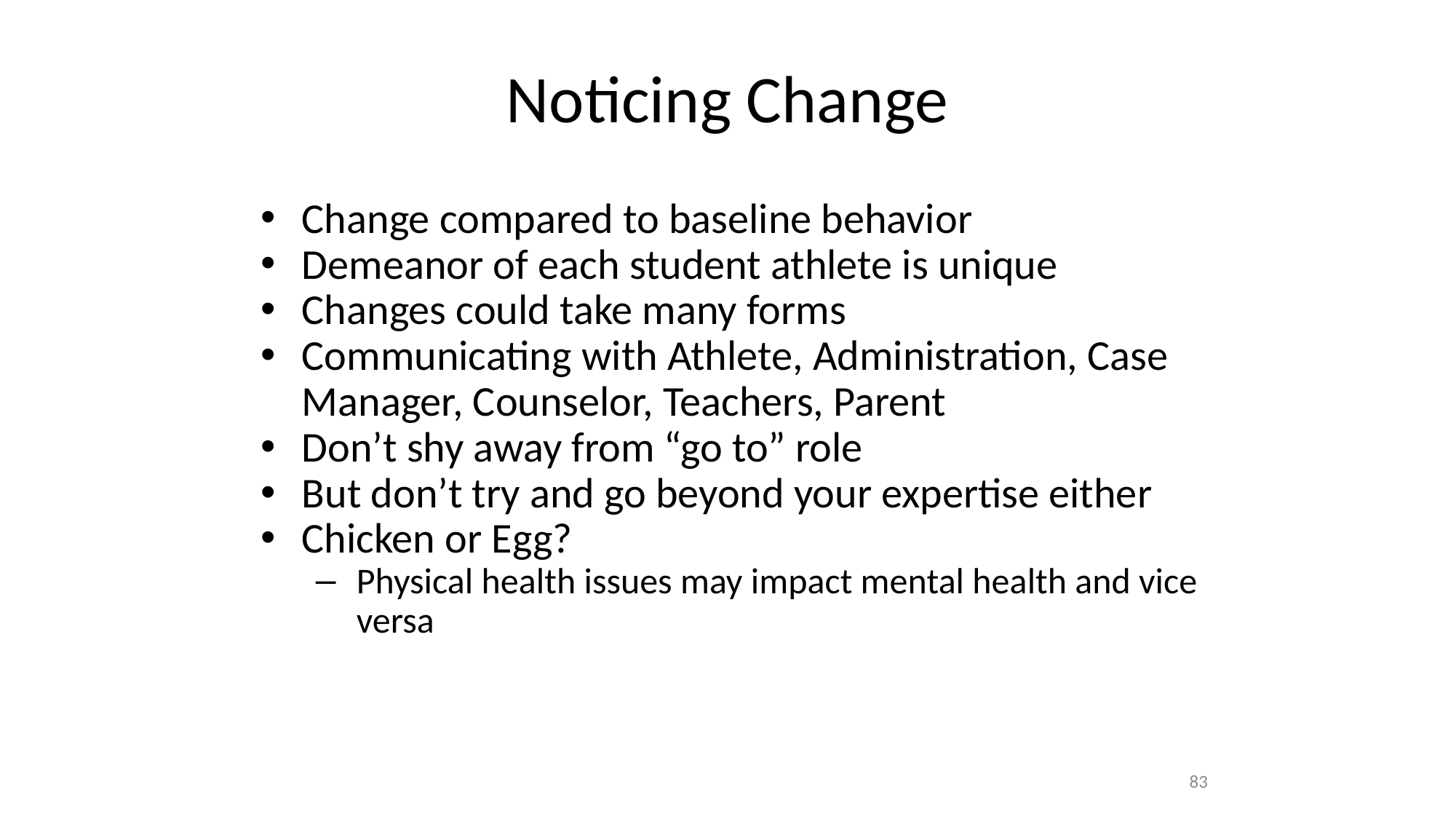

# Noticing Change
Change compared to baseline behavior
Demeanor of each student athlete is unique
Changes could take many forms
Communicating with Athlete, Administration, Case Manager, Counselor, Teachers, Parent
Don’t shy away from “go to” role
But don’t try and go beyond your expertise either
Chicken or Egg?
Physical health issues may impact mental health and vice versa
83